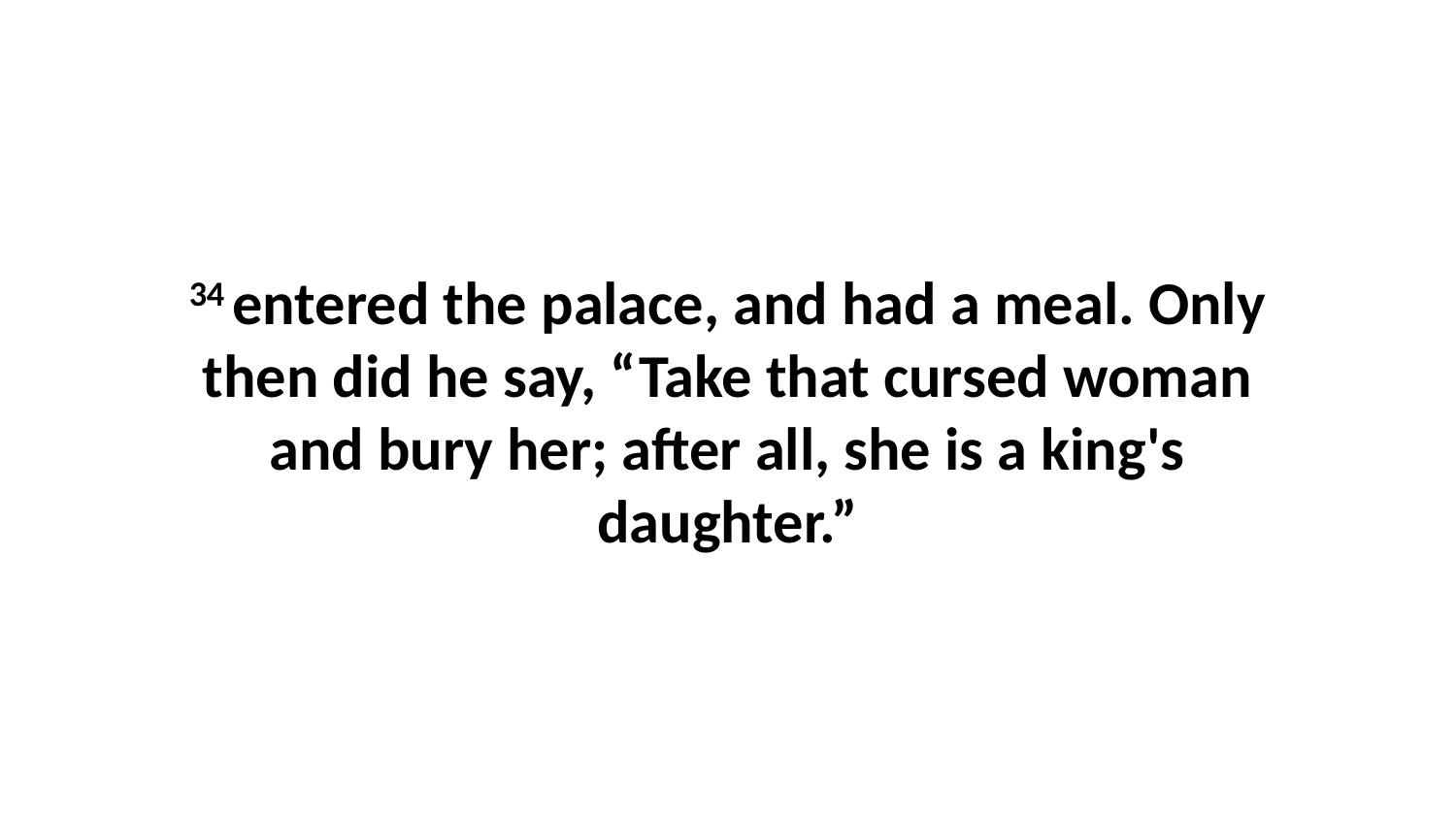

34 entered the palace, and had a meal. Only then did he say, “Take that cursed woman and bury her; after all, she is a king's daughter.”